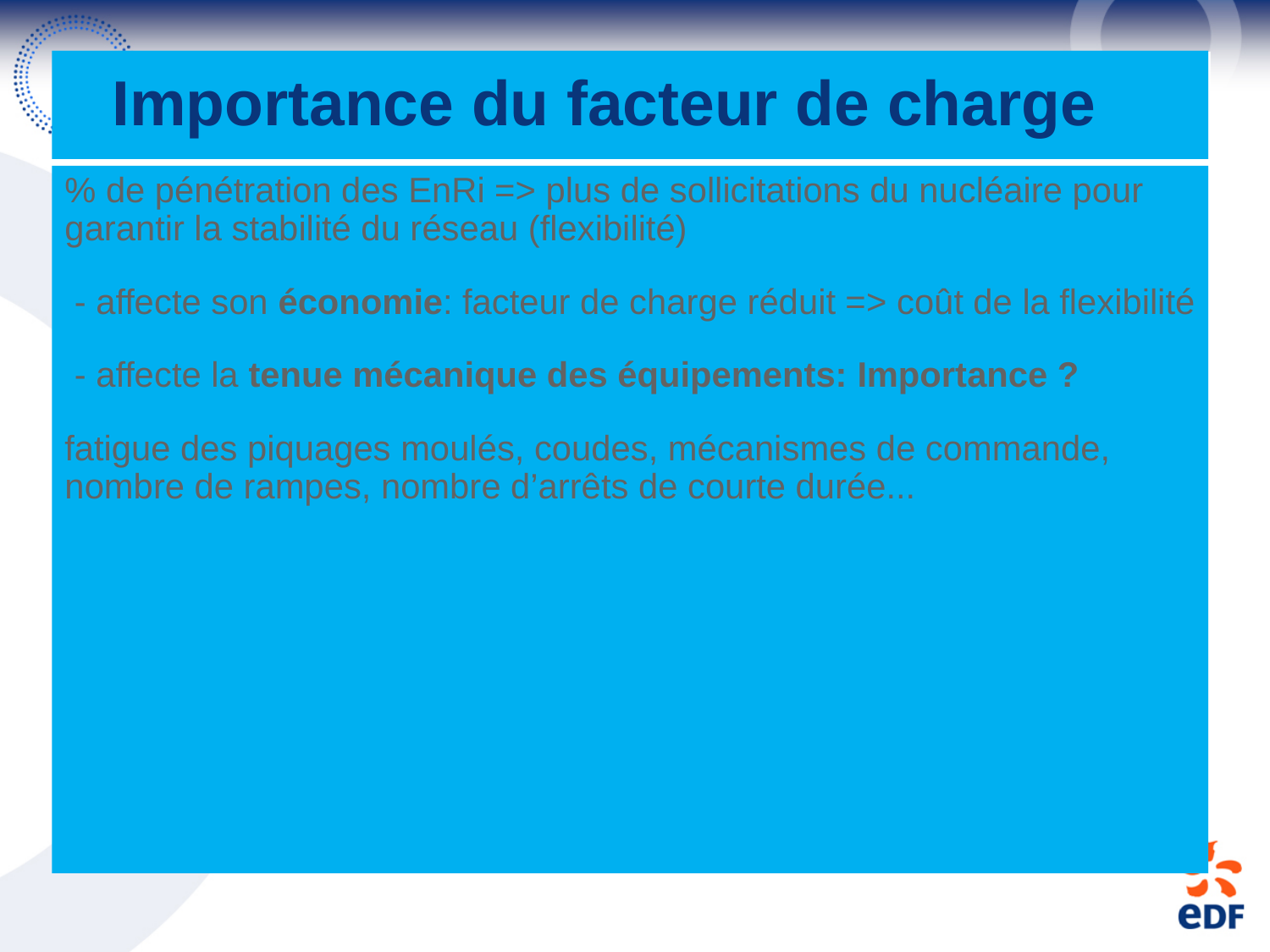

# Importance du facteur de charge
% de pénétration des EnRi => plus de sollicitations du nucléaire pour garantir la stabilité du réseau (flexibilité)
 - affecte son économie: facteur de charge réduit => coût de la flexibilité
 - affecte la tenue mécanique des équipements: Importance ?
fatigue des piquages moulés, coudes, mécanismes de commande, nombre de rampes, nombre d’arrêts de courte durée...